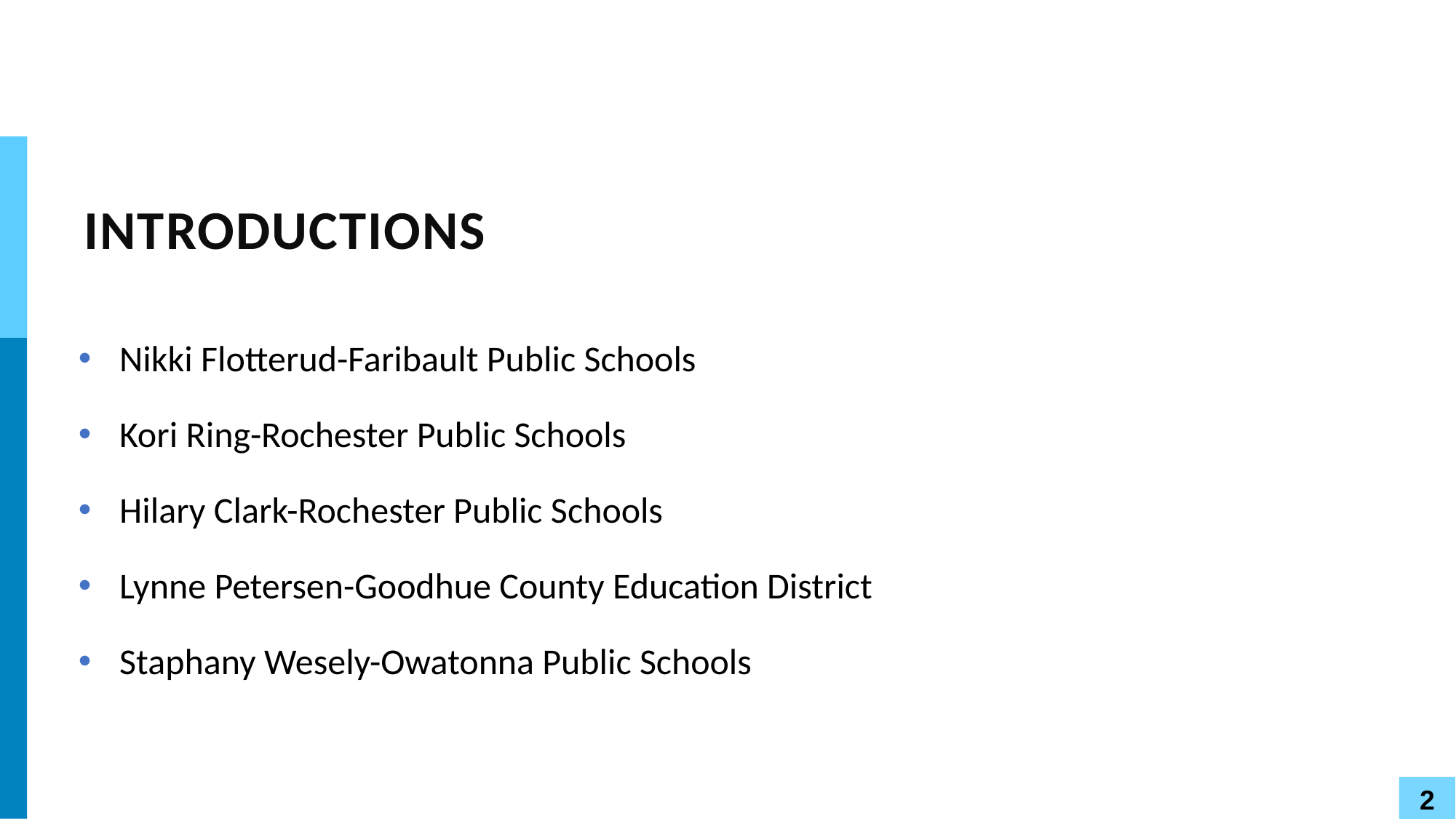

# INTRODUCTIONS
Nikki Flotterud-Faribault Public Schools
Kori Ring-Rochester Public Schools
Hilary Clark-Rochester Public Schools
Lynne Petersen-Goodhue County Education District
Staphany Wesely-Owatonna Public Schools